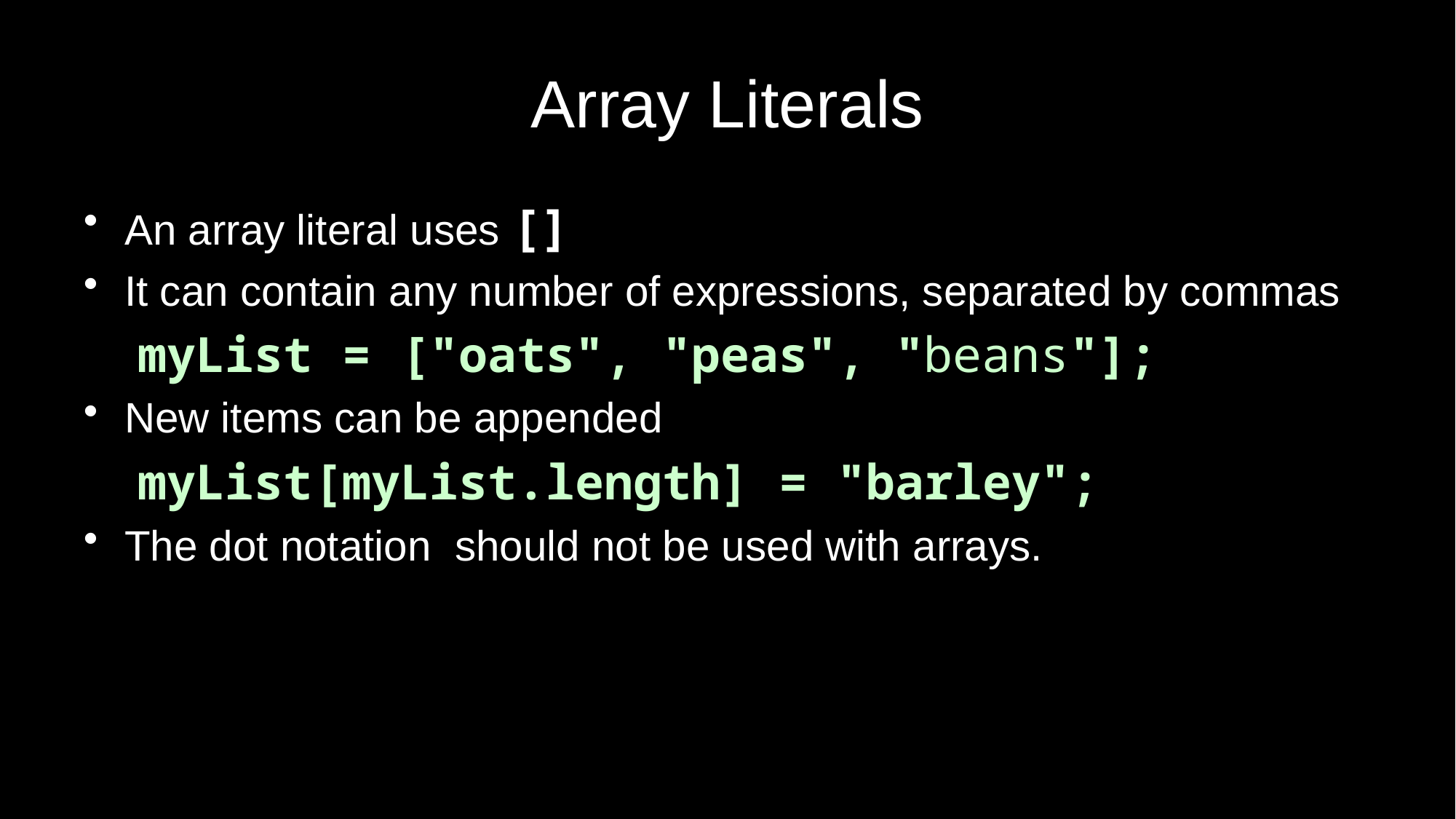

# Array Literals
An array literal uses []
It can contain any number of expressions, separated by commas
myList = ["oats", "peas", "beans"];
New items can be appended
myList[myList.length] = "barley";
The dot notation  should not be used with arrays.